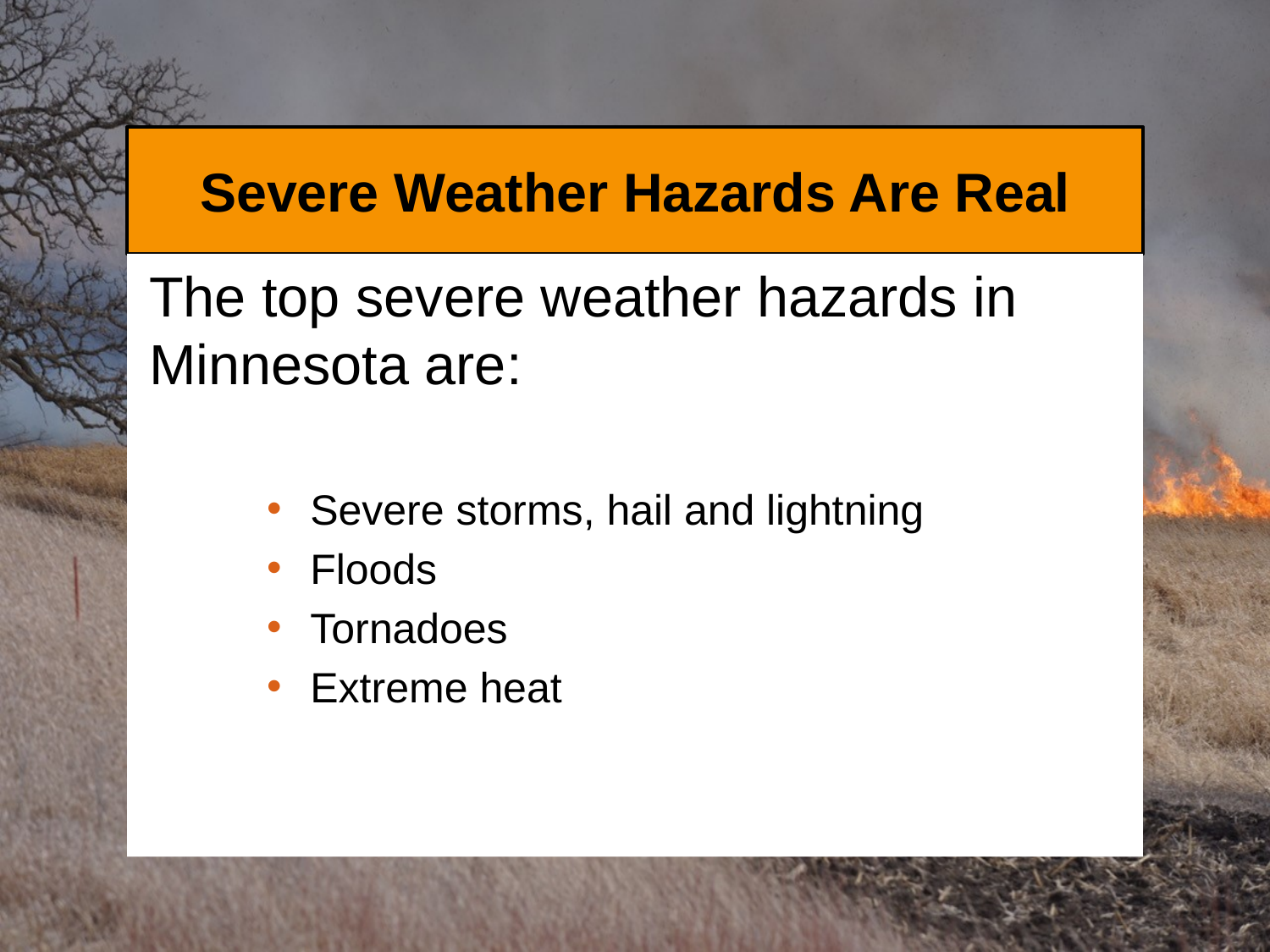

# Severe Weather Hazards Are Real
The top severe weather hazards in Minnesota are:

 Severe storms, hail and lightning
 Floods
 Tornadoes
 Extreme heat